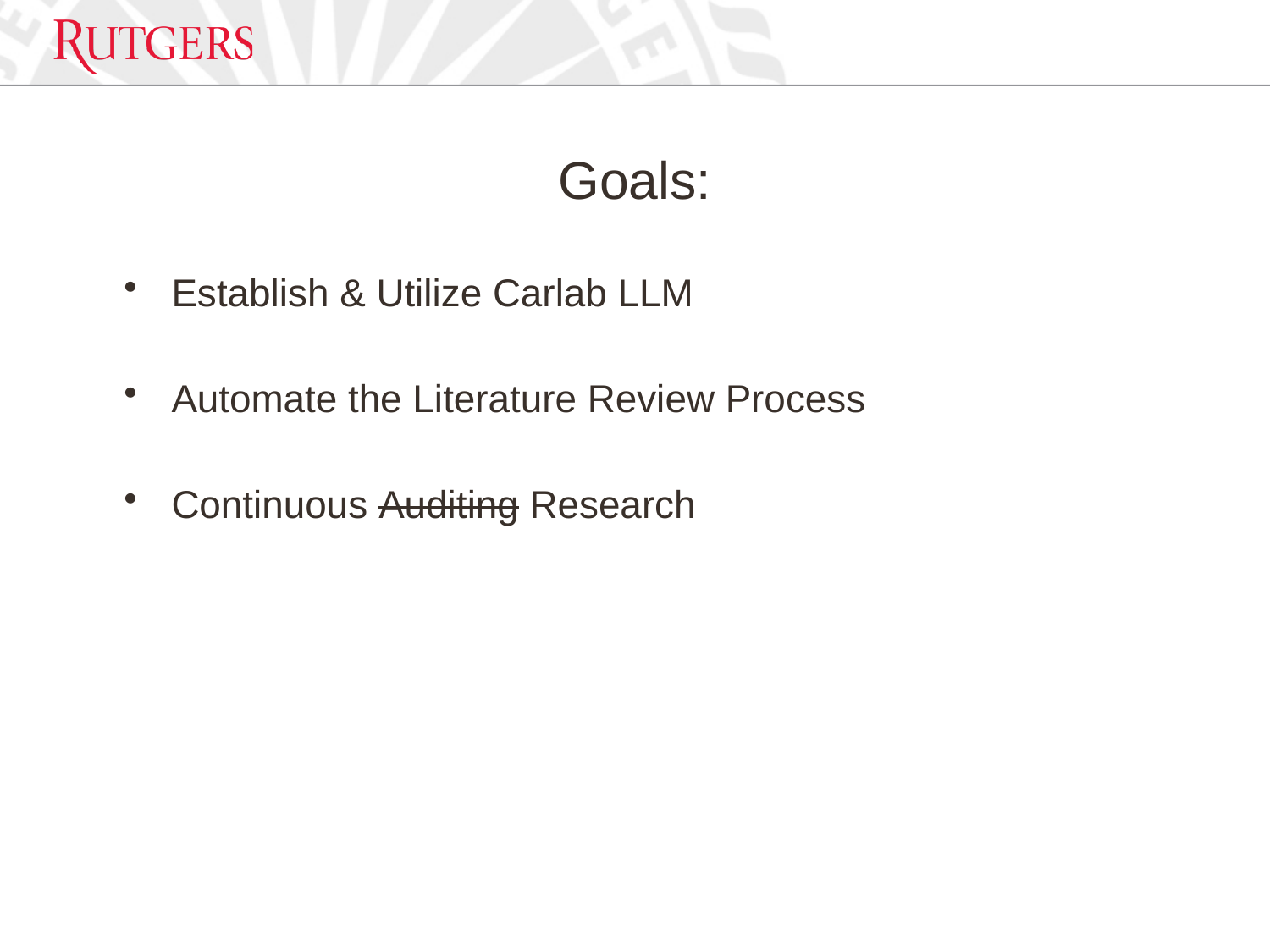

# Goals:
Establish & Utilize Carlab LLM

Automate the Literature Review Process

Continuous Auditing Research